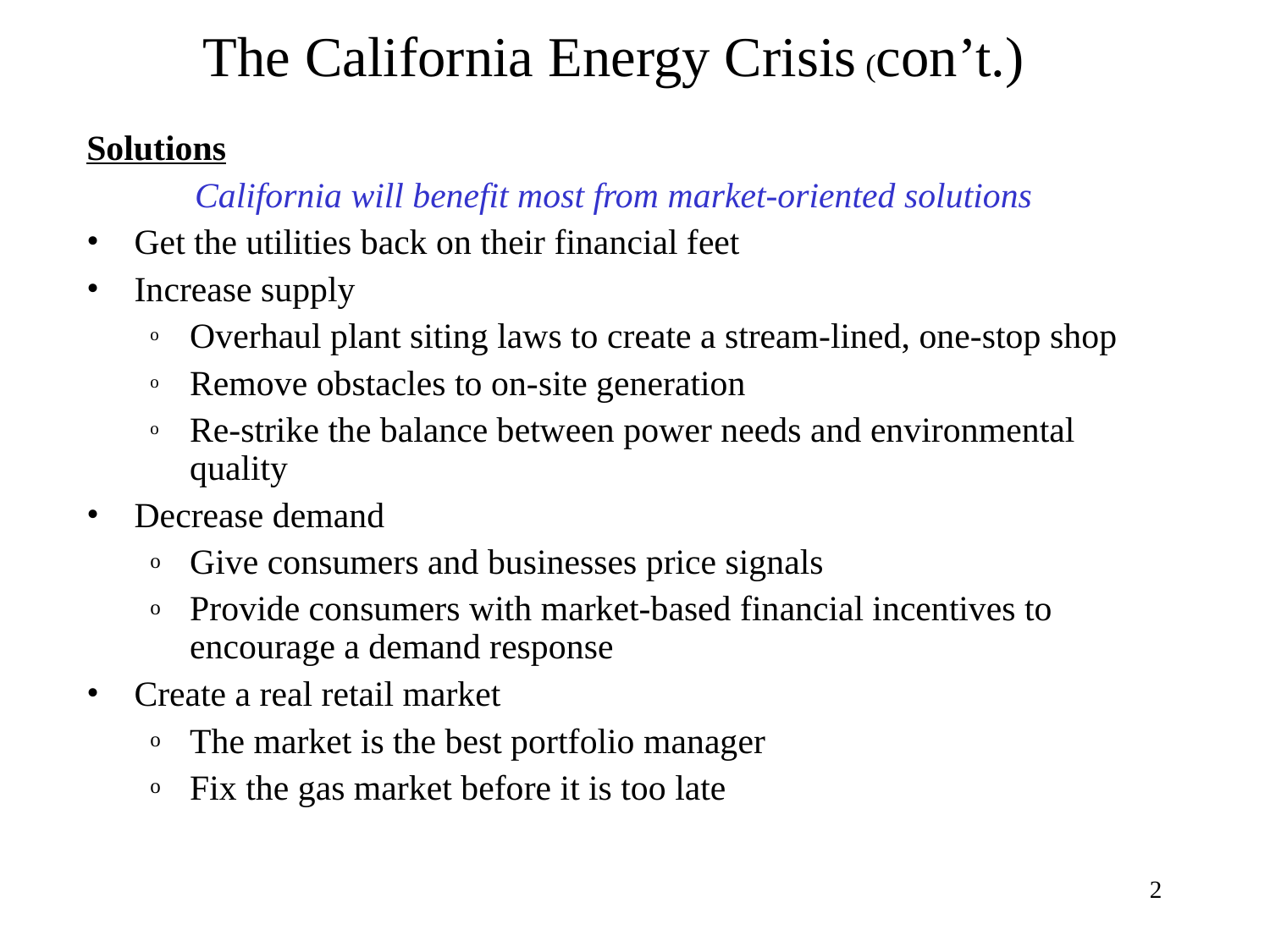

# The California Energy Crisis (con’t.)

Solutions
California will benefit most from market-oriented solutions
Get the utilities back on their financial feet
Increase supply
Overhaul plant siting laws to create a stream-lined, one-stop shop
Remove obstacles to on-site generation
Re-strike the balance between power needs and environmental quality
Decrease demand
Give consumers and businesses price signals
Provide consumers with market-based financial incentives to encourage a demand response
Create a real retail market
The market is the best portfolio manager
Fix the gas market before it is too late
2